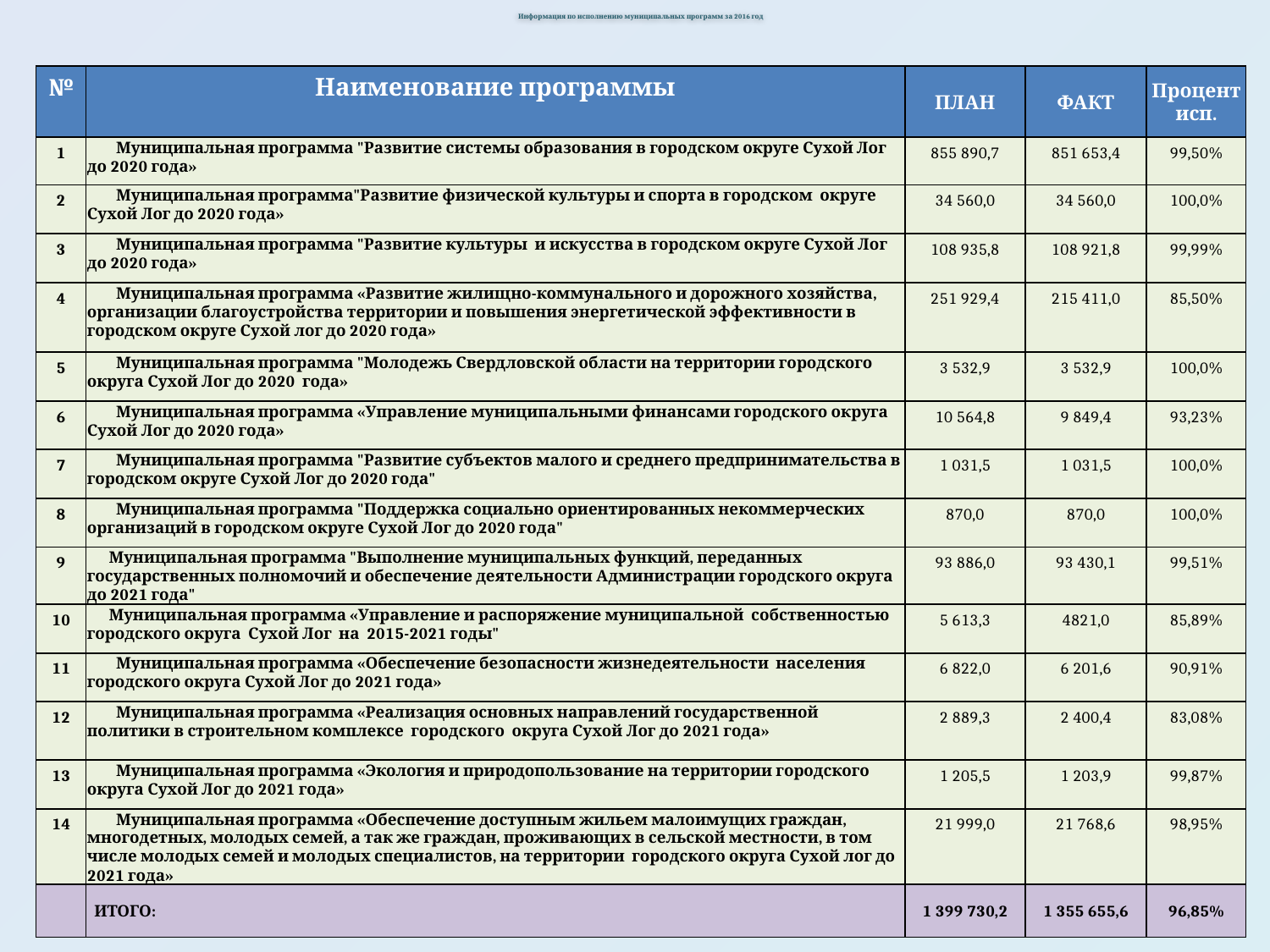

Информация по исполнению муниципальных программ за 2016 год

| № | Наименование программы | ПЛАН | ФАКТ | Процент исп. |
| --- | --- | --- | --- | --- |
| 1 | Муниципальная программа "Развитие системы образования в городском округе Сухой Лог до 2020 года» | 855 890,7 | 851 653,4 | 99,50% |
| 2 | Муниципальная программа"Развитие физической культуры и спорта в городском округе Сухой Лог до 2020 года» | 34 560,0 | 34 560,0 | 100,0% |
| 3 | Муниципальная программа "Развитие культуры и искусства в городском округе Сухой Лог до 2020 года» | 108 935,8 | 108 921,8 | 99,99% |
| 4 | Муниципальная программа «Развитие жилищно-коммунального и дорожного хозяйства, организации благоустройства территории и повышения энергетической эффективности в городском округе Сухой лог до 2020 года» | 251 929,4 | 215 411,0 | 85,50% |
| 5 | Муниципальная программа "Молодежь Свердловской области на территории городского округа Сухой Лог до 2020 года» | 3 532,9 | 3 532,9 | 100,0% |
| 6 | Муниципальная программа «Управление муниципальными финансами городского округа Сухой Лог до 2020 года» | 10 564,8 | 9 849,4 | 93,23% |
| 7 | Муниципальная программа "Развитие субъектов малого и среднего предпринимательства в городском округе Сухой Лог до 2020 года" | 1 031,5 | 1 031,5 | 100,0% |
| 8 | Муниципальная программа "Поддержка социально ориентированных некоммерческих организаций в городском округе Сухой Лог до 2020 года" | 870,0 | 870,0 | 100,0% |
| 9 | Муниципальная программа "Выполнение муниципальных функций, переданных государственных полномочий и обеспечение деятельности Администрации городского округа до 2021 года" | 93 886,0 | 93 430,1 | 99,51% |
| 10 | Муниципальная программа «Управление и распоряжение муниципальной собственностью городского округа Сухой Лог на 2015-2021 годы" | 5 613,3 | 4821,0 | 85,89% |
| 11 | Муниципальная программа «Обеспечение безопасности жизнедеятельности населения городского округа Сухой Лог до 2021 года» | 6 822,0 | 6 201,6 | 90,91% |
| 12 | Муниципальная программа «Реализация основных направлений государственной политики в строительном комплексе городского округа Сухой Лог до 2021 года» | 2 889,3 | 2 400,4 | 83,08% |
| 13 | Муниципальная программа «Экология и природопользование на территории городского округа Сухой Лог до 2021 года» | 1 205,5 | 1 203,9 | 99,87% |
| 14 | Муниципальная программа «Обеспечение доступным жильем малоимущих граждан, многодетных, молодых семей, а так же граждан, проживающих в сельской местности, в том числе молодых семей и молодых специалистов, на территории городского округа Сухой лог до 2021 года» | 21 999,0 | 21 768,6 | 98,95% |
|  | ИТОГО: | 1 399 730,2 | 1 355 655,6 | 96,85% |